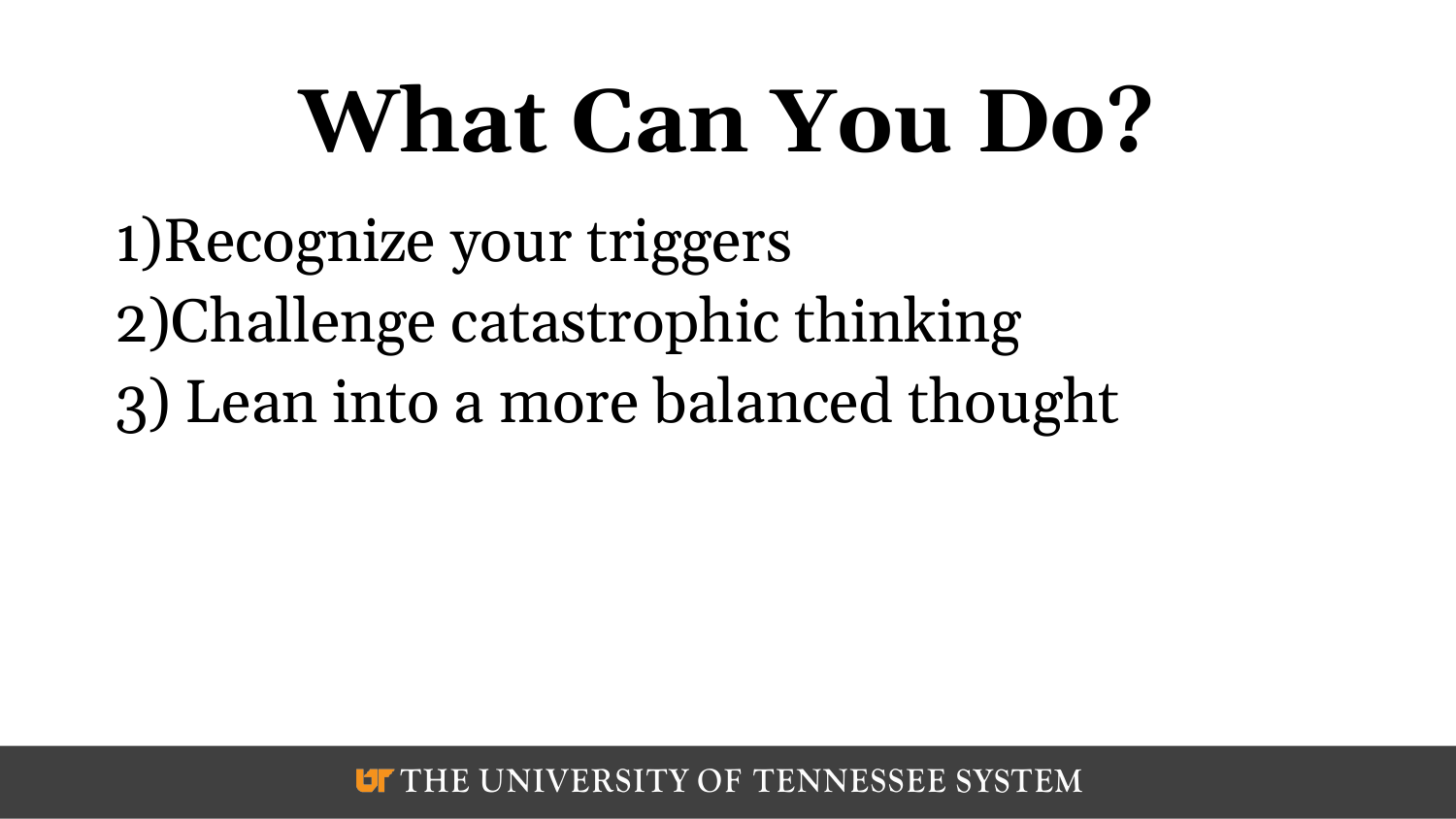

# What Can You Do?
Recognize your triggers
Challenge catastrophic thinking
3) Lean into a more balanced thought